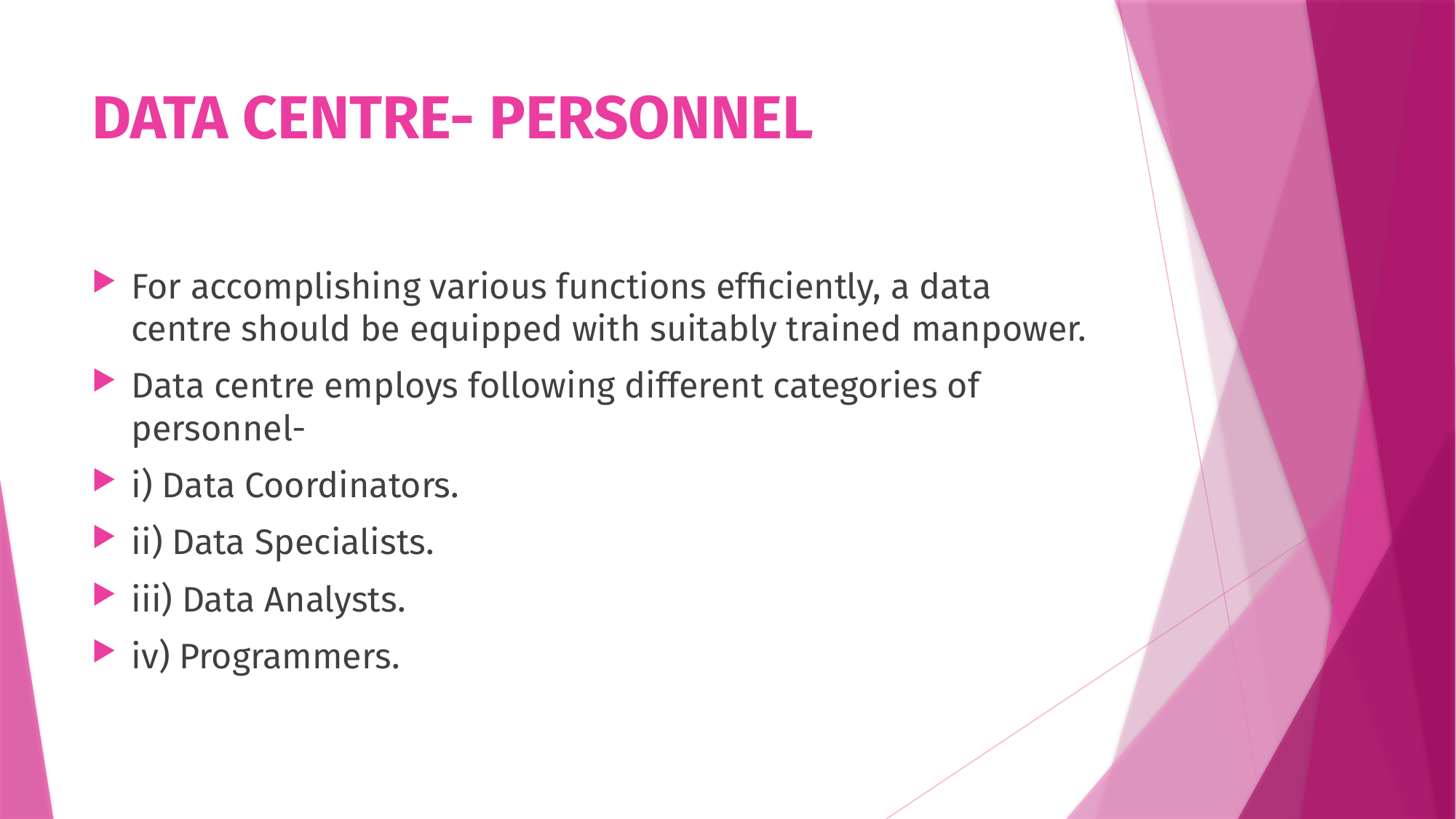

# DATA CENTRE- PERSONNEL
For accomplishing various functions efficiently, a data centre should be equipped with suitably trained manpower.
Data centre employs following different categories of personnel-
i) Data Coordinators.
ii) Data Specialists.
iii) Data Analysts.
iv) Programmers.